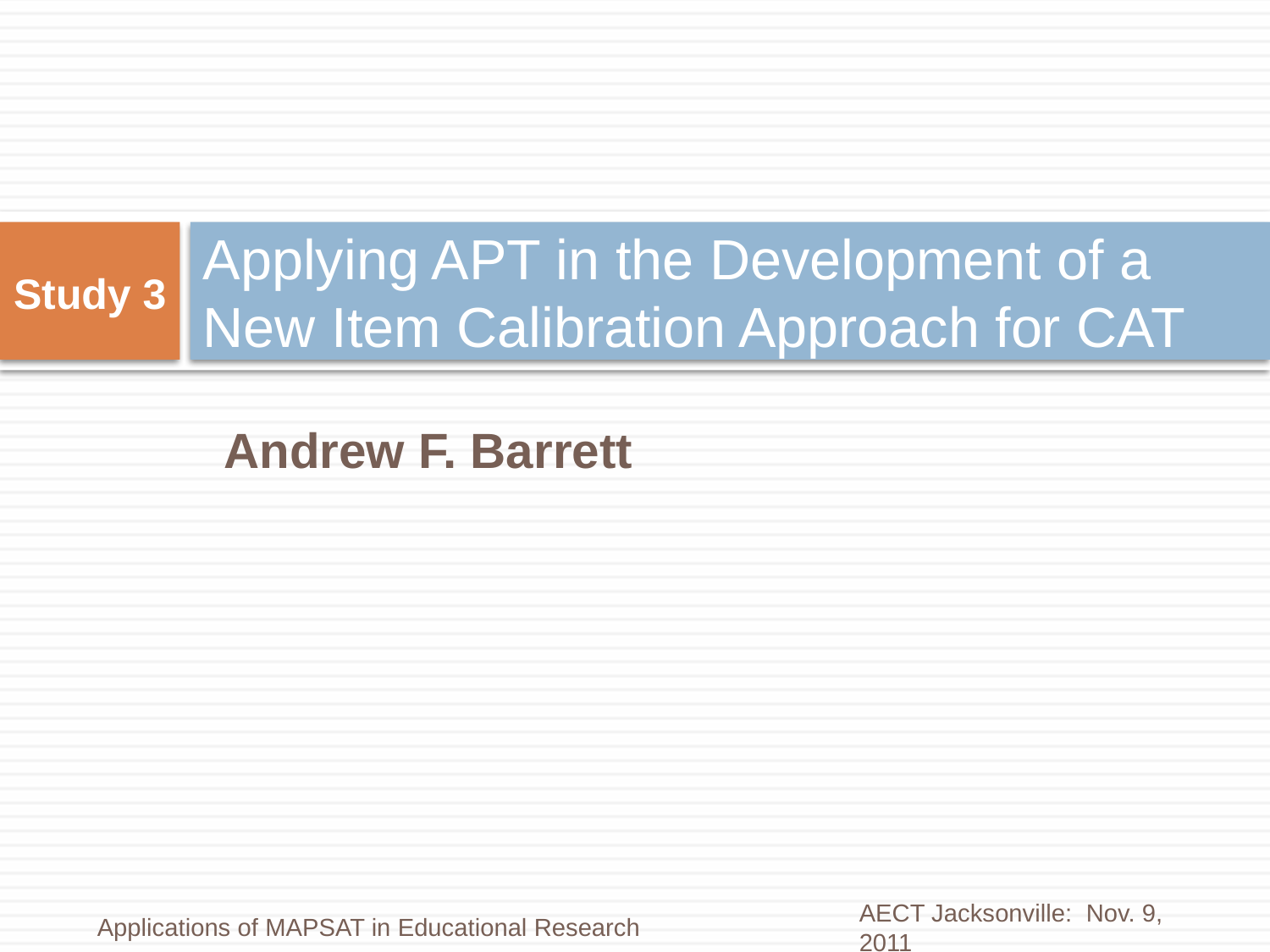

# Applying APT in the Development of a New Item Calibration Approach for CAT
Study 3
Andrew F. Barrett
Applications of MAPSAT in Educational Research
AECT Jacksonville:  Nov. 9, 2011